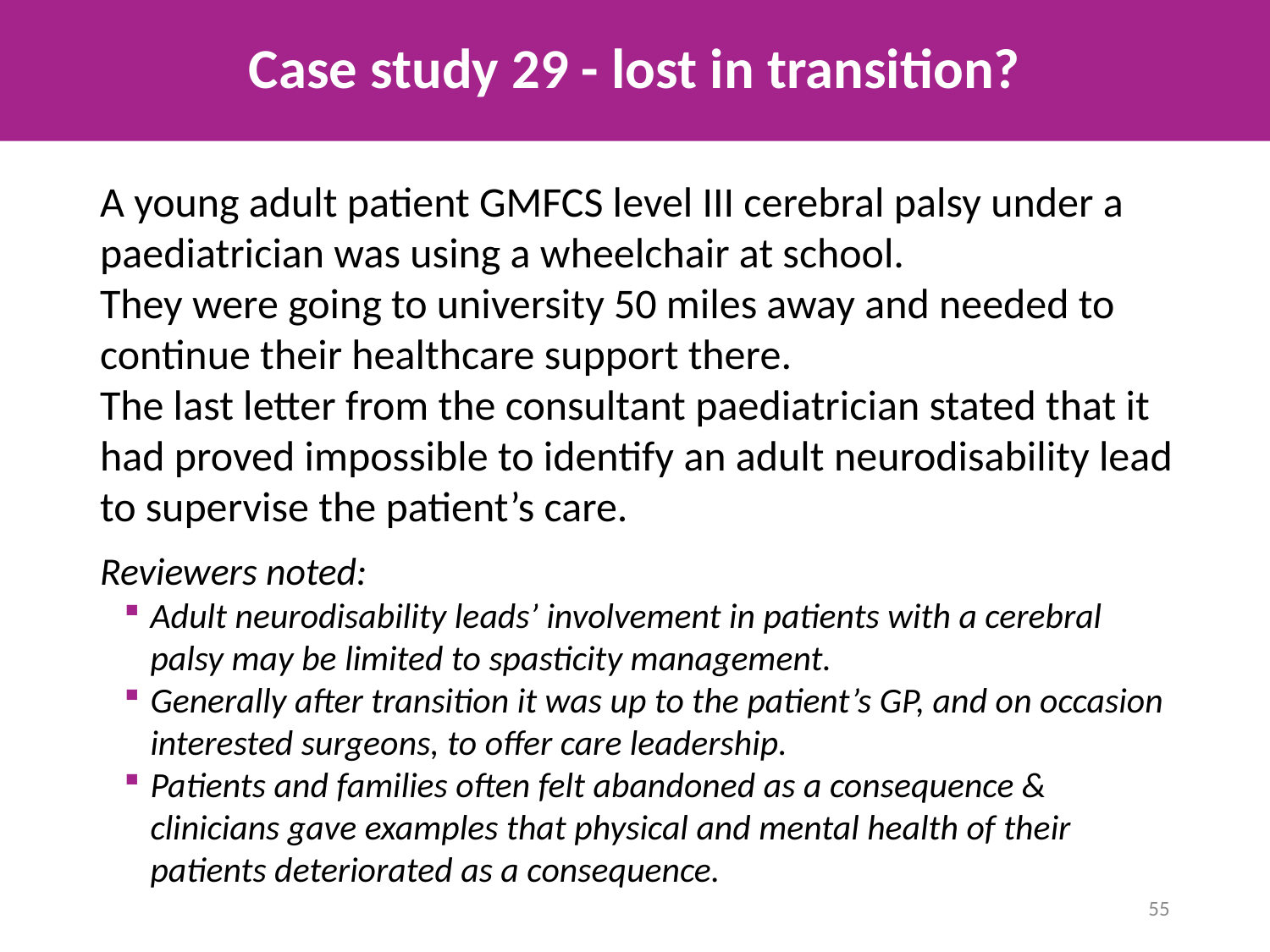

# Case study 29 - lost in transition?
A young adult patient GMFCS level III cerebral palsy under a paediatrician was using a wheelchair at school.
They were going to university 50 miles away and needed to continue their healthcare support there.
The last letter from the consultant paediatrician stated that it had proved impossible to identify an adult neurodisability lead to supervise the patient’s care.

Reviewers noted:
Adult neurodisability leads’ involvement in patients with a cerebral palsy may be limited to spasticity management.
Generally after transition it was up to the patient’s GP, and on occasion interested surgeons, to offer care leadership.
Patients and families often felt abandoned as a consequence & clinicians gave examples that physical and mental health of their patients deteriorated as a consequence.
55